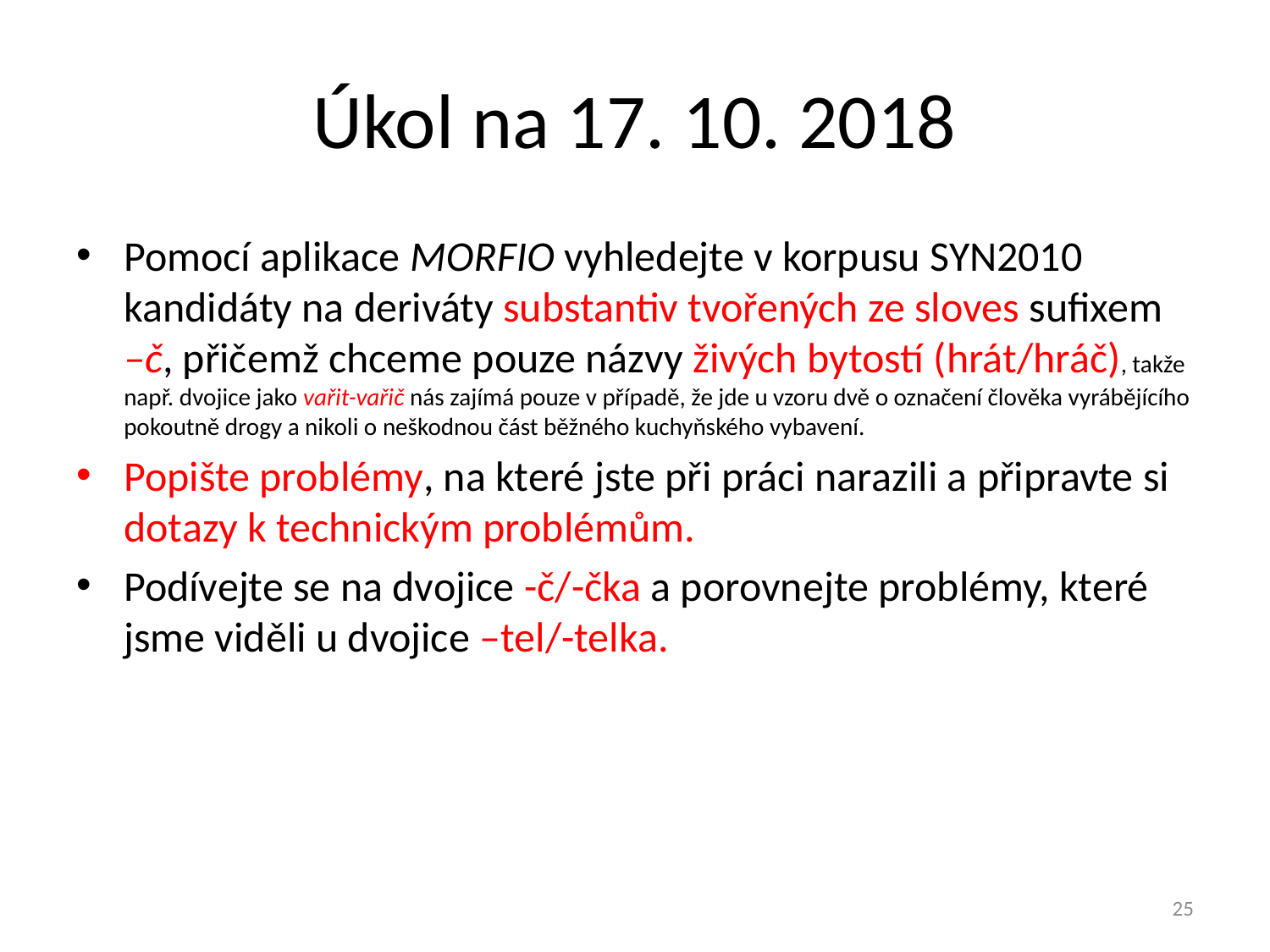

# Úkol na 17. 10. 2018
Pomocí aplikace MORFIO vyhledejte v korpusu SYN2010 kandidáty na deriváty substantiv tvořených ze sloves sufixem  –č, přičemž chceme pouze názvy živých bytostí (hrát/hráč), takže např. dvojice jako vařit-vařič nás zajímá pouze v případě, že jde u vzoru dvě o označení člověka vyrábějícího pokoutně drogy a nikoli o neškodnou část běžného kuchyňského vybavení.
Popište problémy, na které jste při práci narazili a připravte si dotazy k technickým problémům.
Podívejte se na dvojice -č/-čka a porovnejte problémy, které jsme viděli u dvojice –tel/-telka.

25